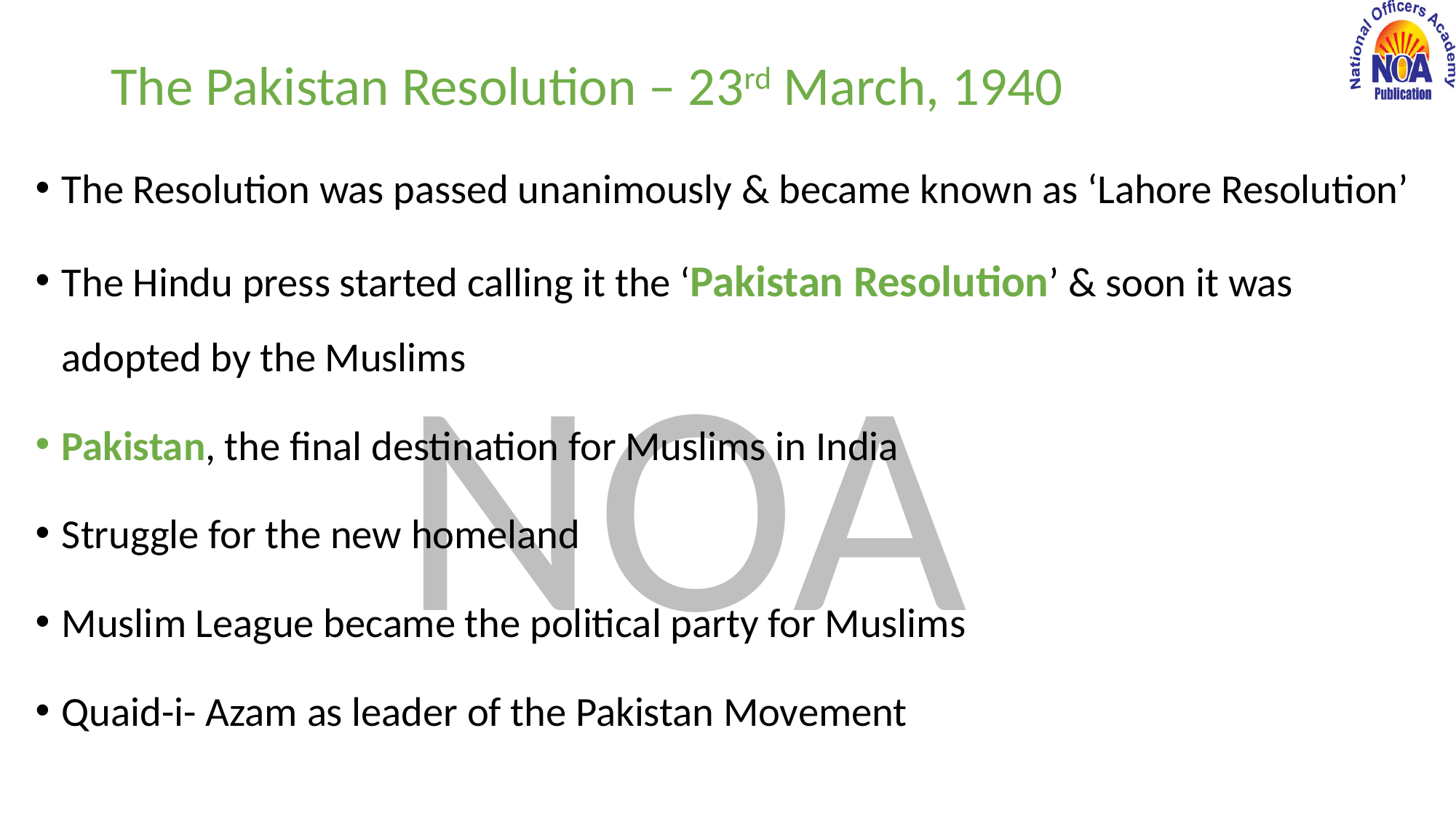

# The Pakistan Resolution – 23rd March, 1940
The Resolution was passed unanimously & became known as ‘Lahore Resolution’
The Hindu press started calling it the ‘Pakistan Resolution’ & soon it was adopted by the Muslims
Pakistan, the final destination for Muslims in India
Struggle for the new homeland
Muslim League became the political party for Muslims
Quaid-i- Azam as leader of the Pakistan Movement